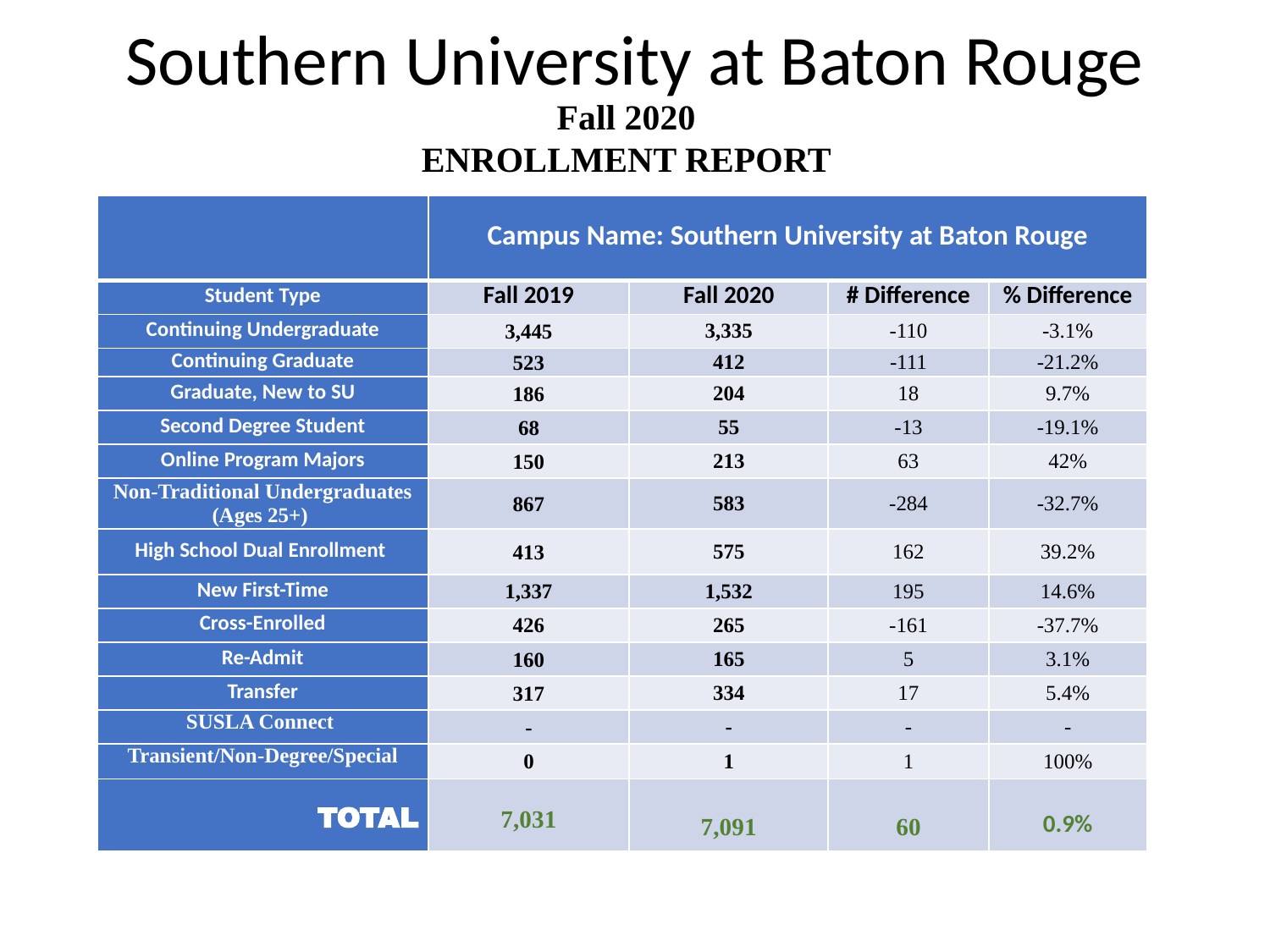

Southern University at Baton Rouge
Fall 2020
ENROLLMENT REPORT

|  | Campus Name: Southern University at Baton Rouge |  |  |  |
| --- | --- | --- | --- | --- |
| Student Type | Fall 2019 | Fall 2020 | # Difference | % Difference |
| Continuing Undergraduate | 3,445 | 3,335 | -110 | -3.1% |
| Continuing Graduate | 523 | 412 | -111 | -21.2% |
| Graduate, New to SU | 186 | 204 | 18 | 9.7% |
| Second Degree Student | 68 | 55 | -13 | -19.1% |
| Online Program Majors | 150 | 213 | 63 | 42% |
| Non-Traditional Undergraduates (Ages 25+) | 867 | 583 | -284 | -32.7% |
| High School Dual Enrollment | 413 | 575 | 162 | 39.2% |
| New First-Time | 1,337 | 1,532 | 195 | 14.6% |
| Cross-Enrolled | 426 | 265 | -161 | -37.7% |
| Re-Admit | 160 | 165 | 5 | 3.1% |
| Transfer | 317 | 334 | 17 | 5.4% |
| SUSLA Connect | - | - | - | - |
| Transient/Non-Degree/Special | 0 | 1 | 1 | 100% |
| TOTAL | 7,031 | 7,091 | 60 | 0.9% |